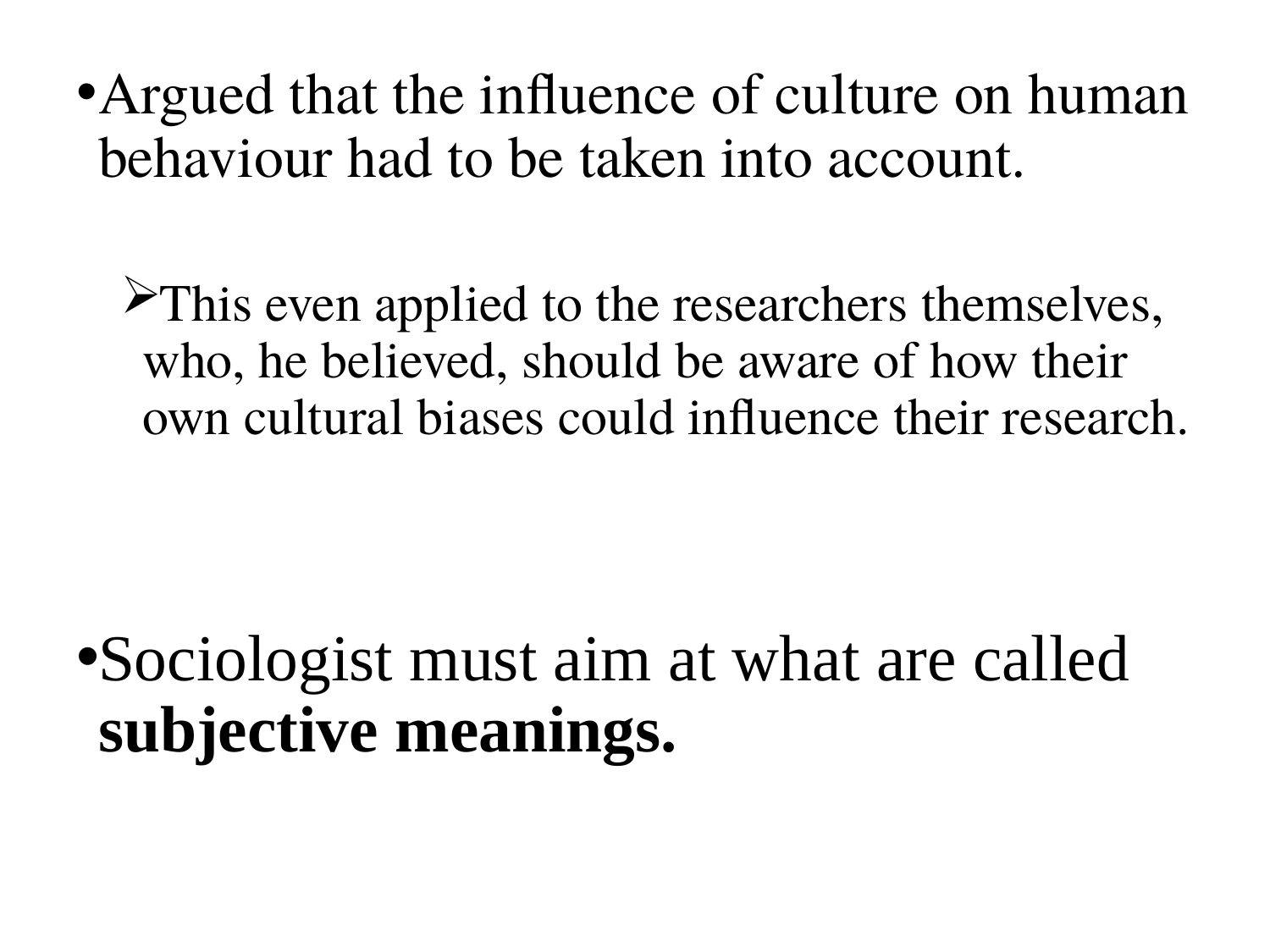

Argued that the influence of culture on human behaviour had to be taken into account.

This even applied to the researchers themselves, who, he believed, should be aware of how their own cultural biases could influence their research.

Sociologist must aim at what are called subjective meanings.